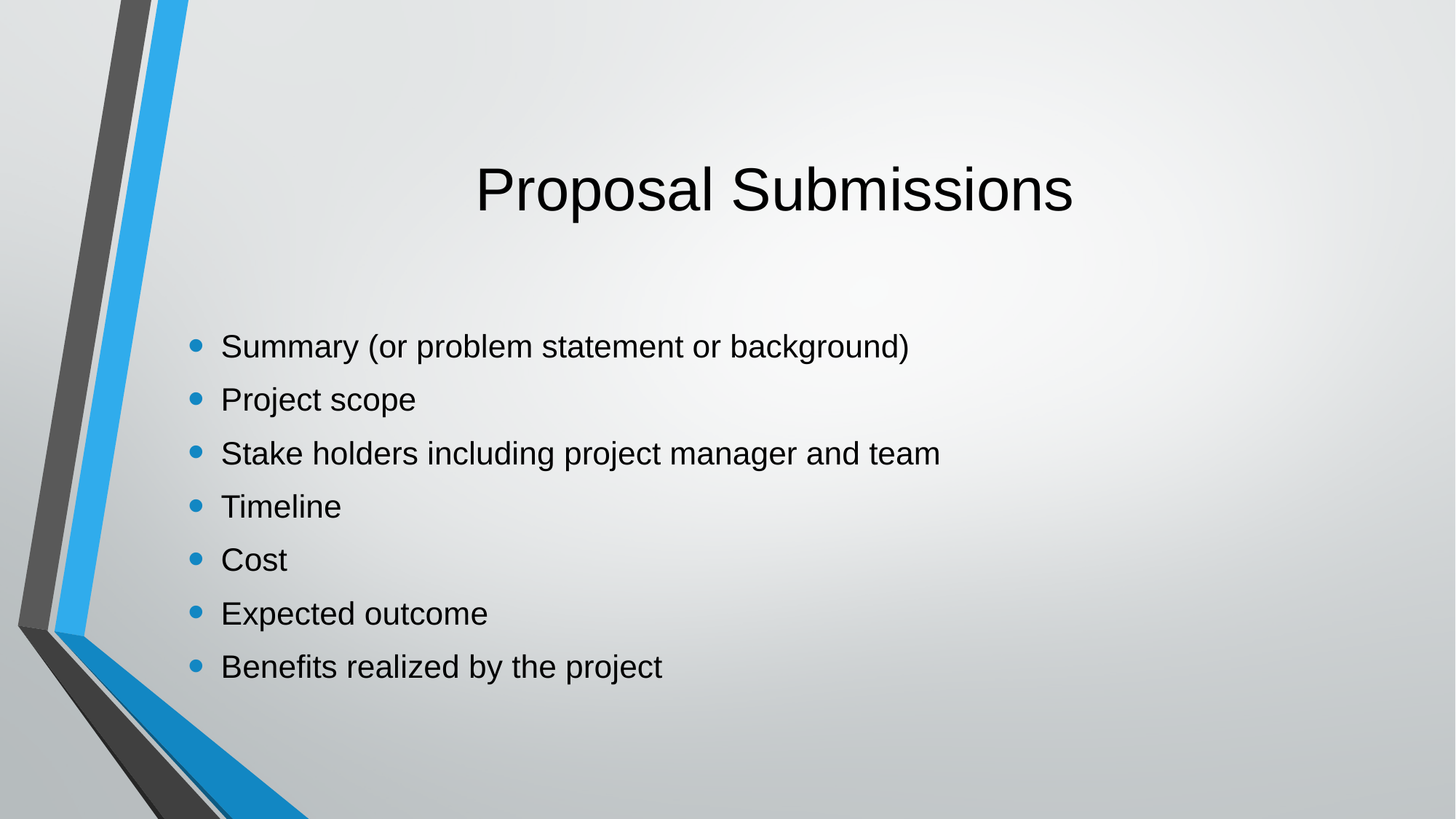

# Proposal Submissions
Summary (or problem statement or background)
Project scope
Stake holders including project manager and team
Timeline
Cost
Expected outcome
Benefits realized by the project